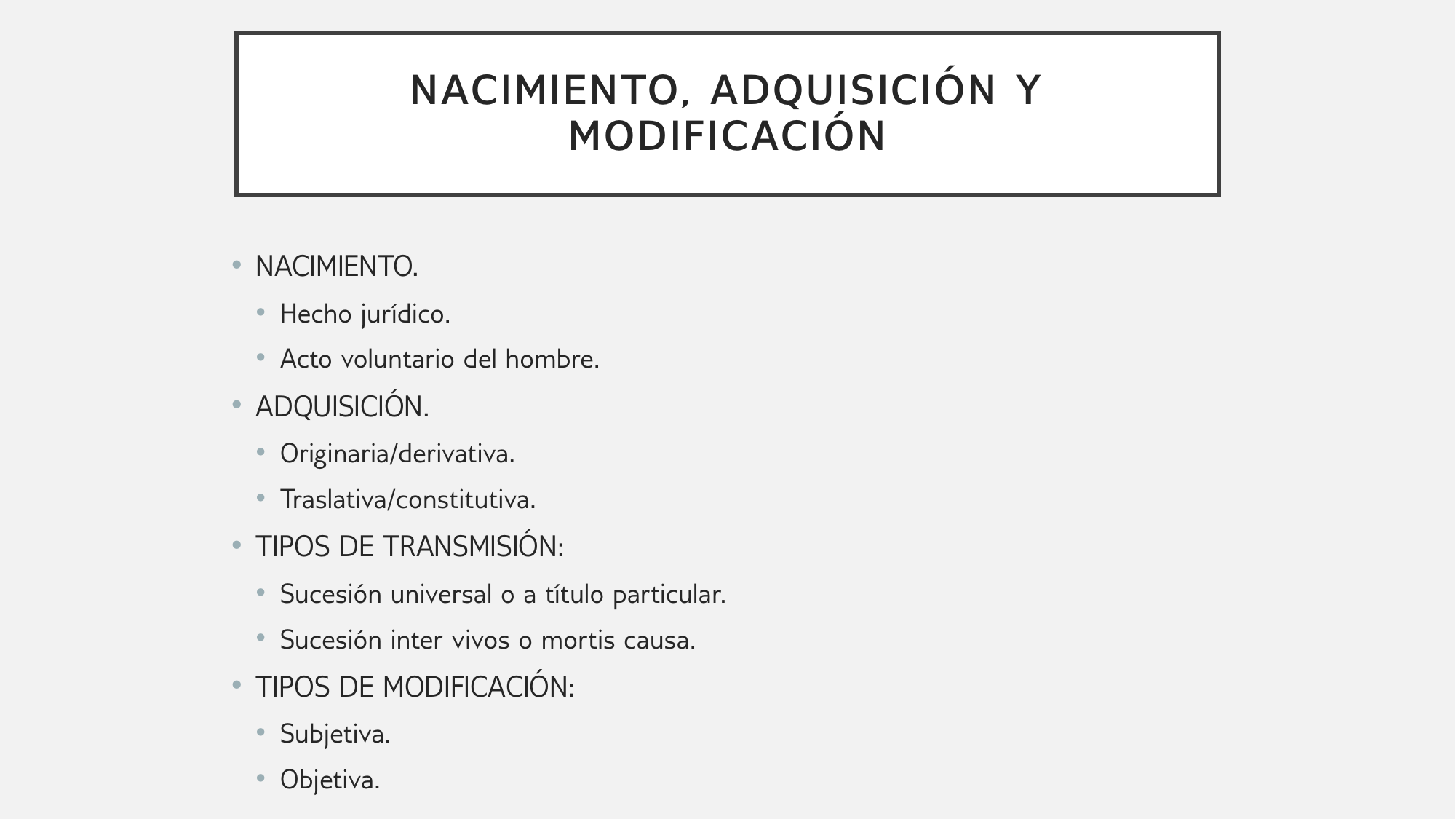

# Nacimiento, adquisición y modificación
NACIMIENTO.
Hecho jurídico.
Acto voluntario del hombre.
ADQUISICIÓN.
Originaria/derivativa.
Traslativa/constitutiva.
TIPOS DE TRANSMISIÓN:
Sucesión universal o a título particular.
Sucesión inter vivos o mortis causa.
TIPOS DE MODIFICACIÓN:
Subjetiva.
Objetiva.